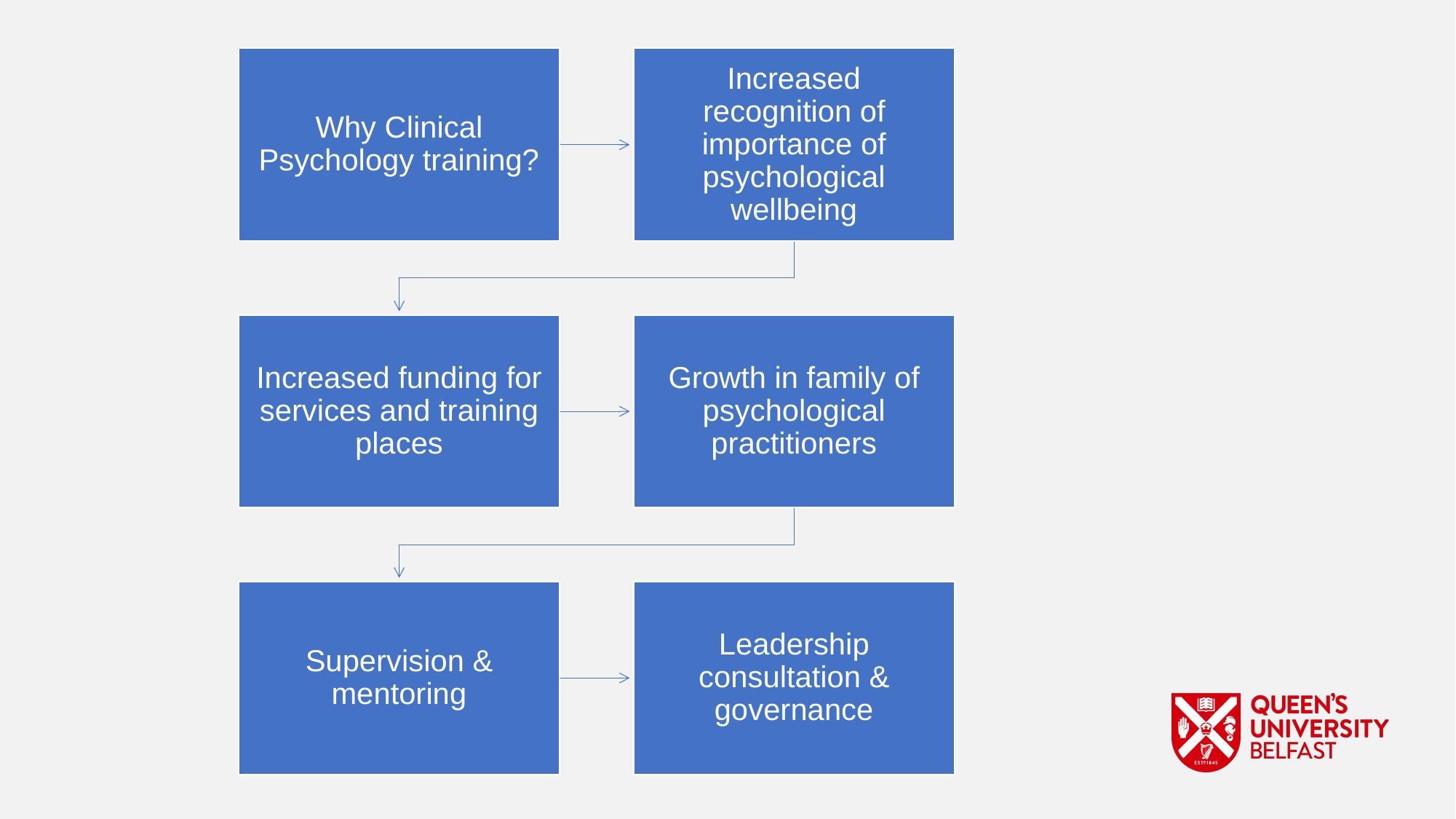

Why Clinical Psychology training?

Increased recognition of importance of psychological wellbeing

Increased funding for services and training places

Growth in family of psychological practitioners

Supervision & mentoring
Leadership consultation & governance